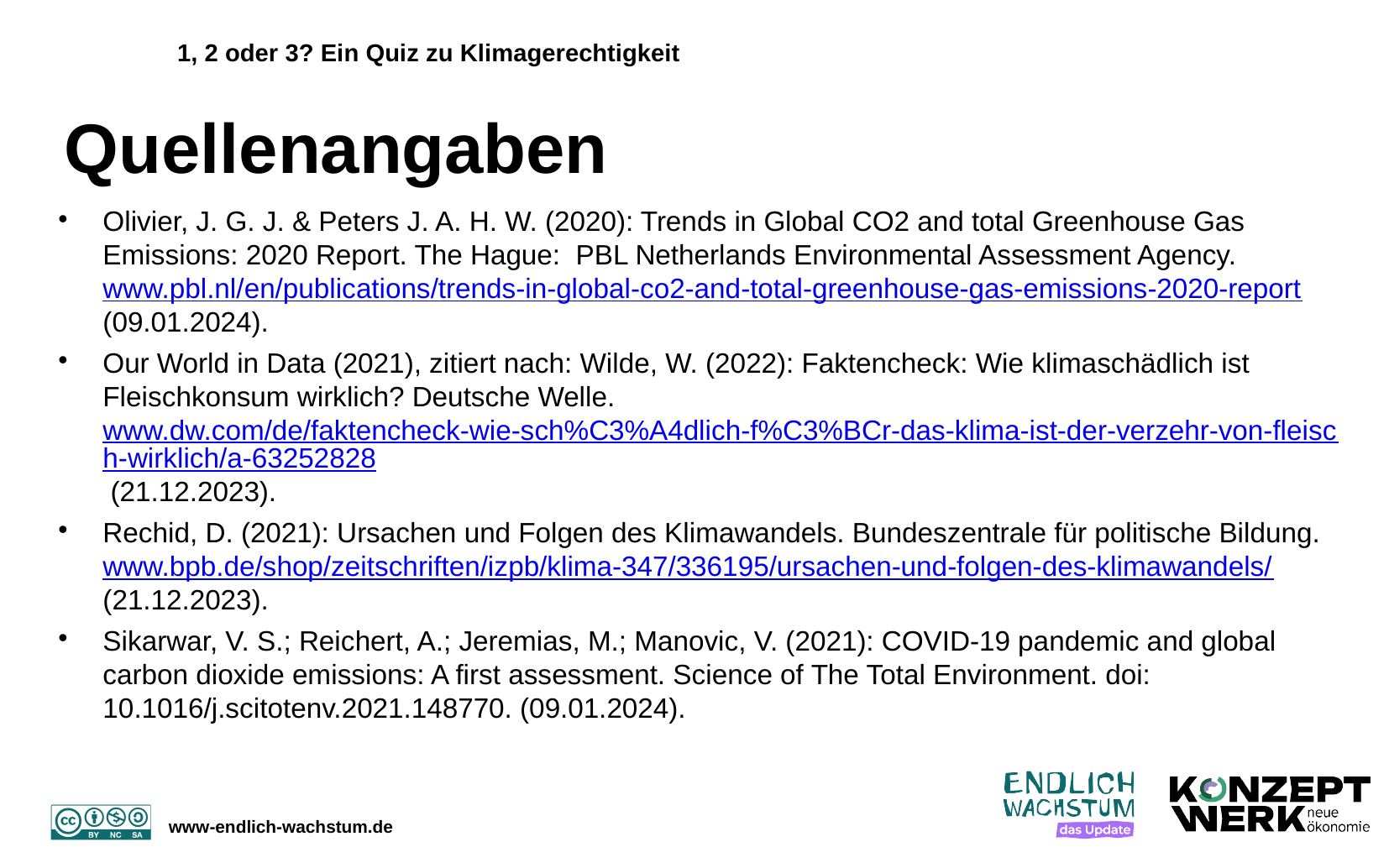

29
1, 2 oder 3? Ein Quiz zu Klimagerechtigkeit
# Quellenangaben
Olivier, J. G. J. & Peters J. A. H. W. (2020): Trends in Global CO2 and total Greenhouse Gas Emissions: 2020 Report. The Hague:  PBL Netherlands Environmental Assessment Agency. www.pbl.nl/en/publications/trends-in-global-co2-and-total-greenhouse-gas-emissions-2020-report (09.01.2024).
Our World in Data (2021), zitiert nach: Wilde, W. (2022): Faktencheck: Wie klimaschädlich ist Fleischkonsum wirklich? Deutsche Welle. www.dw.com/de/faktencheck-wie-sch%C3%A4dlich-f%C3%BCr-das-klima-ist-der-verzehr-von-fleisch-wirklich/a-63252828 (21.12.2023).
Rechid, D. (2021): Ursachen und Folgen des Klimawandels. Bundeszentrale für politische Bildung. www.bpb.de/shop/zeitschriften/izpb/klima-347/336195/ursachen-und-folgen-des-klimawandels/ (21.12.2023).
Sikarwar, V. S.; Reichert, A.; Jeremias, M.; Manovic, V. (2021): COVID-19 pandemic and global carbon dioxide emissions: A first assessment. Science of The Total Environment. doi: 10.1016/j.scitotenv.2021.148770. (09.01.2024).